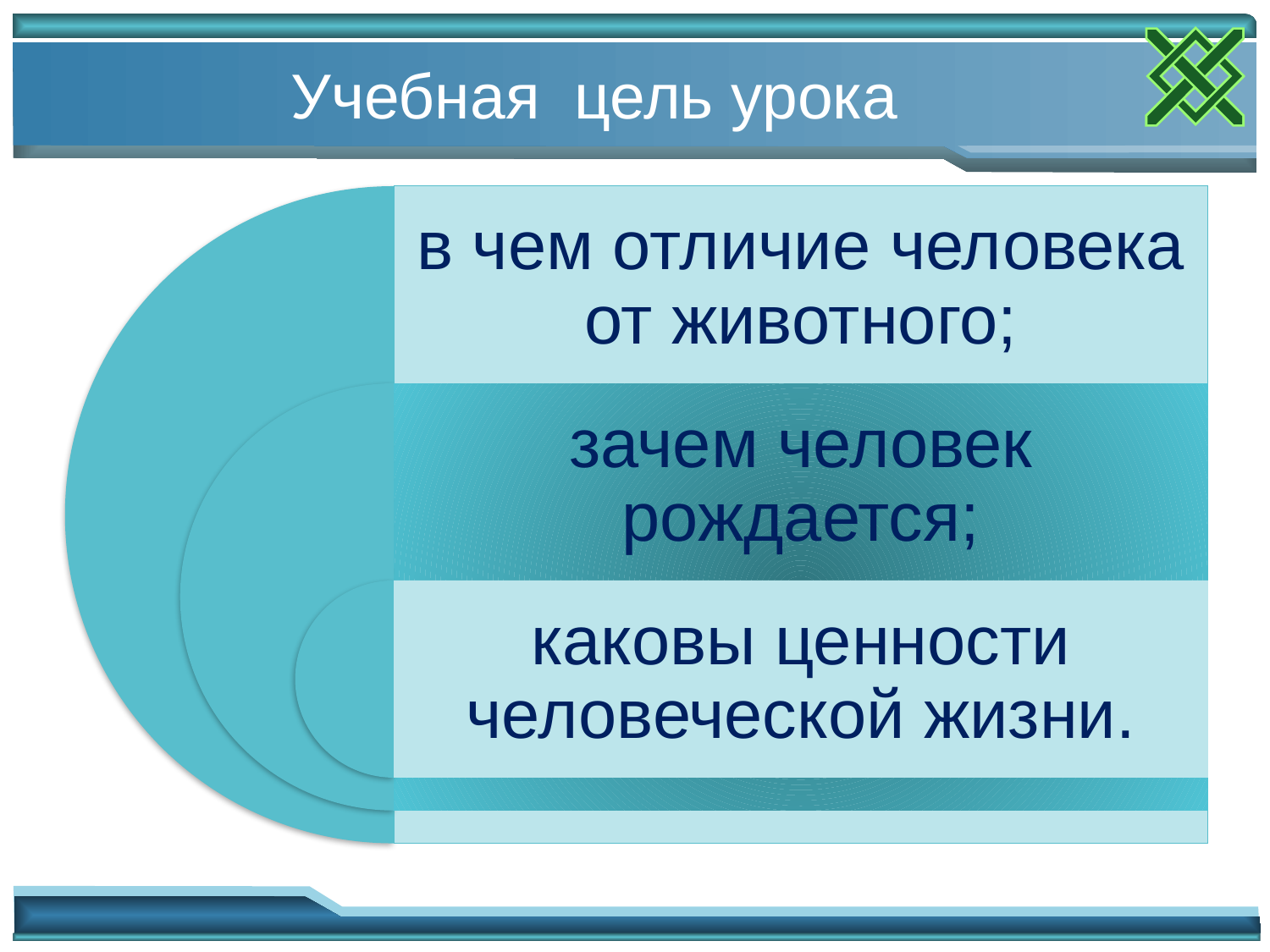

# Учебная  цель урока
в чем отличие человека от животного;
зачем человек рождается;
каковы ценности человеческой жизни.